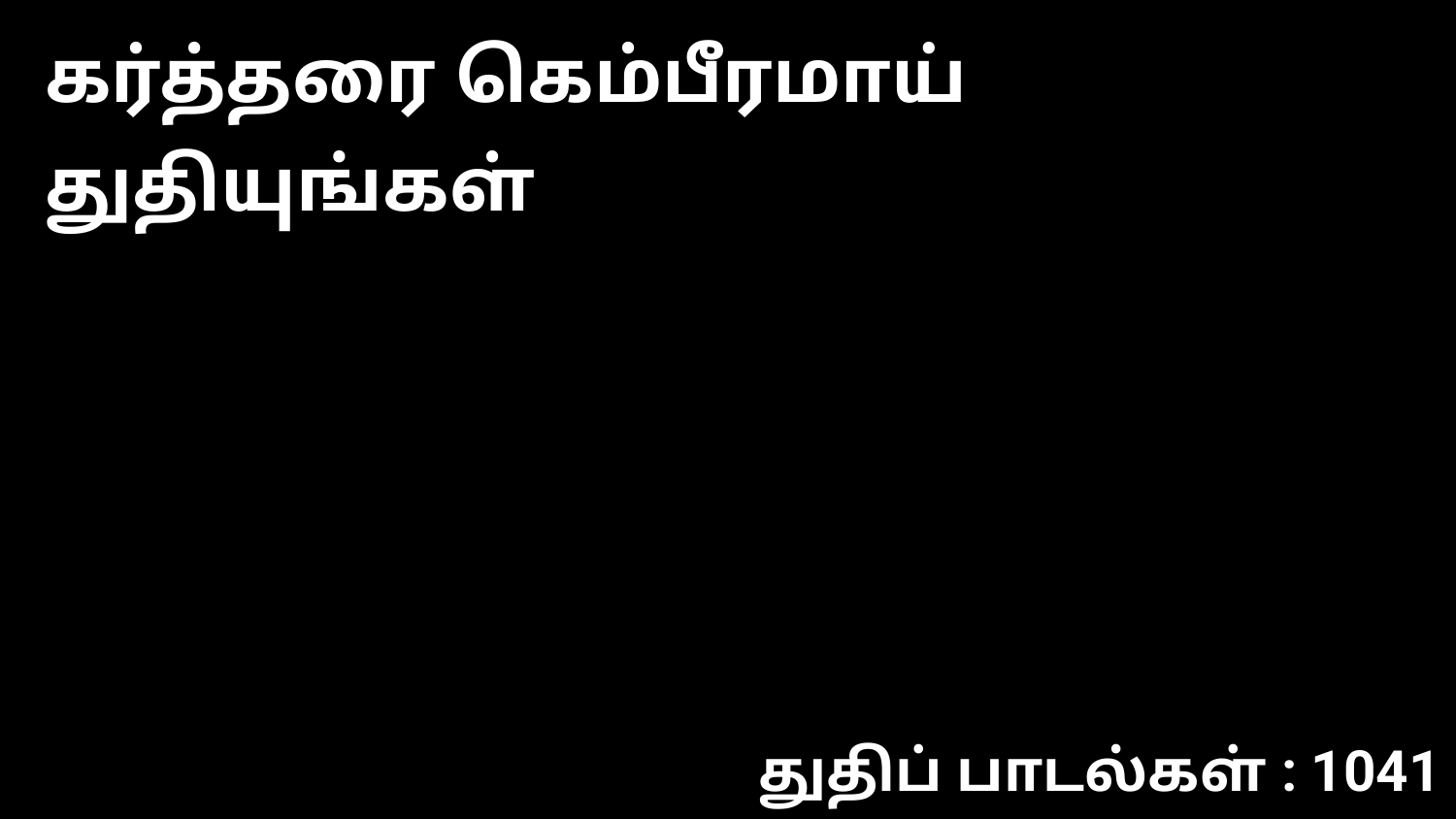

கர்த்தரை கெம்பீரமாய் துதியுங்கள்
துதிப் பாடல்கள் : 1041